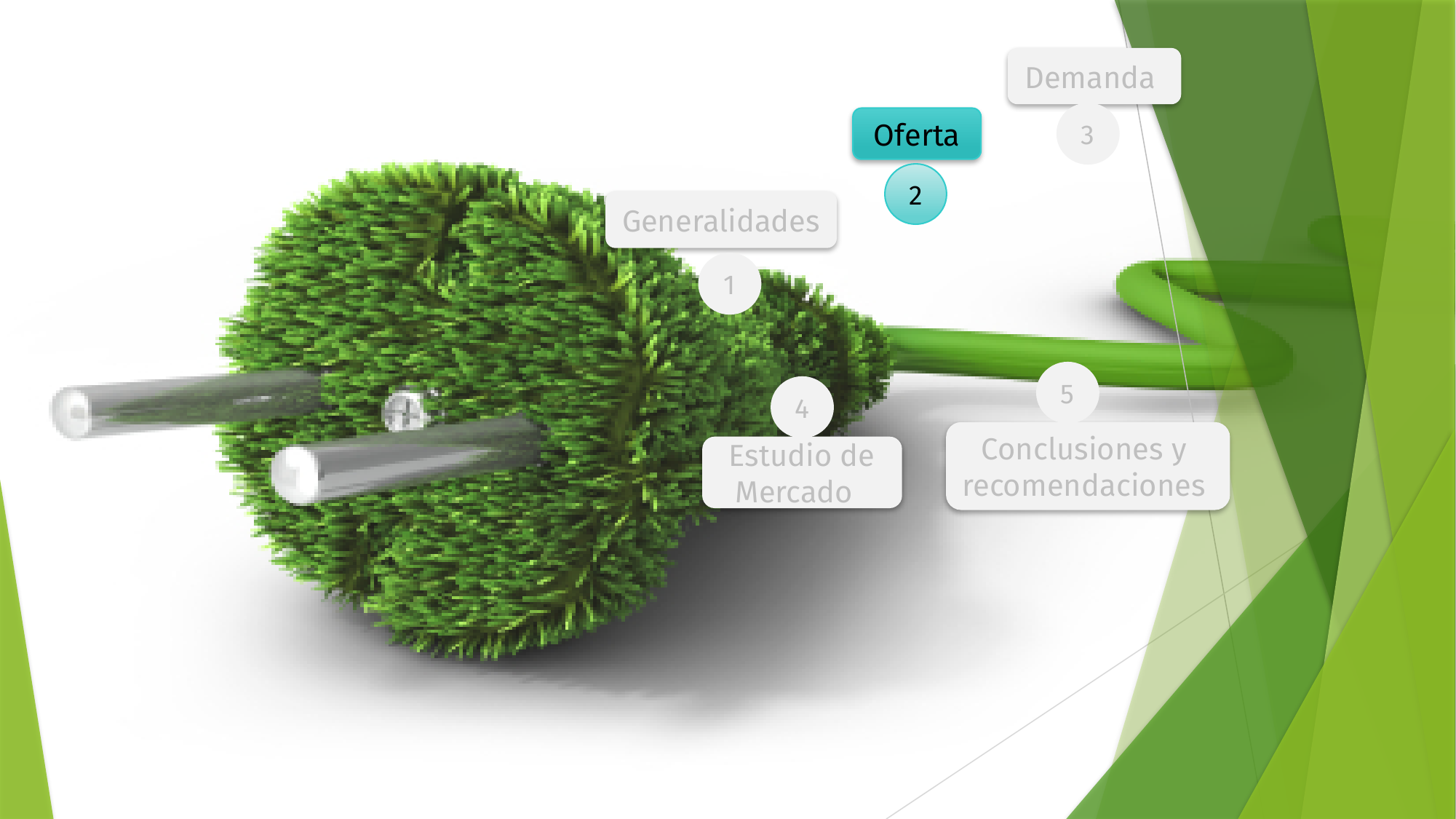

Demanda
3
Oferta
2
Generalidades
1
5
4
Conclusiones y
recomendaciones
Estudio de Mercado